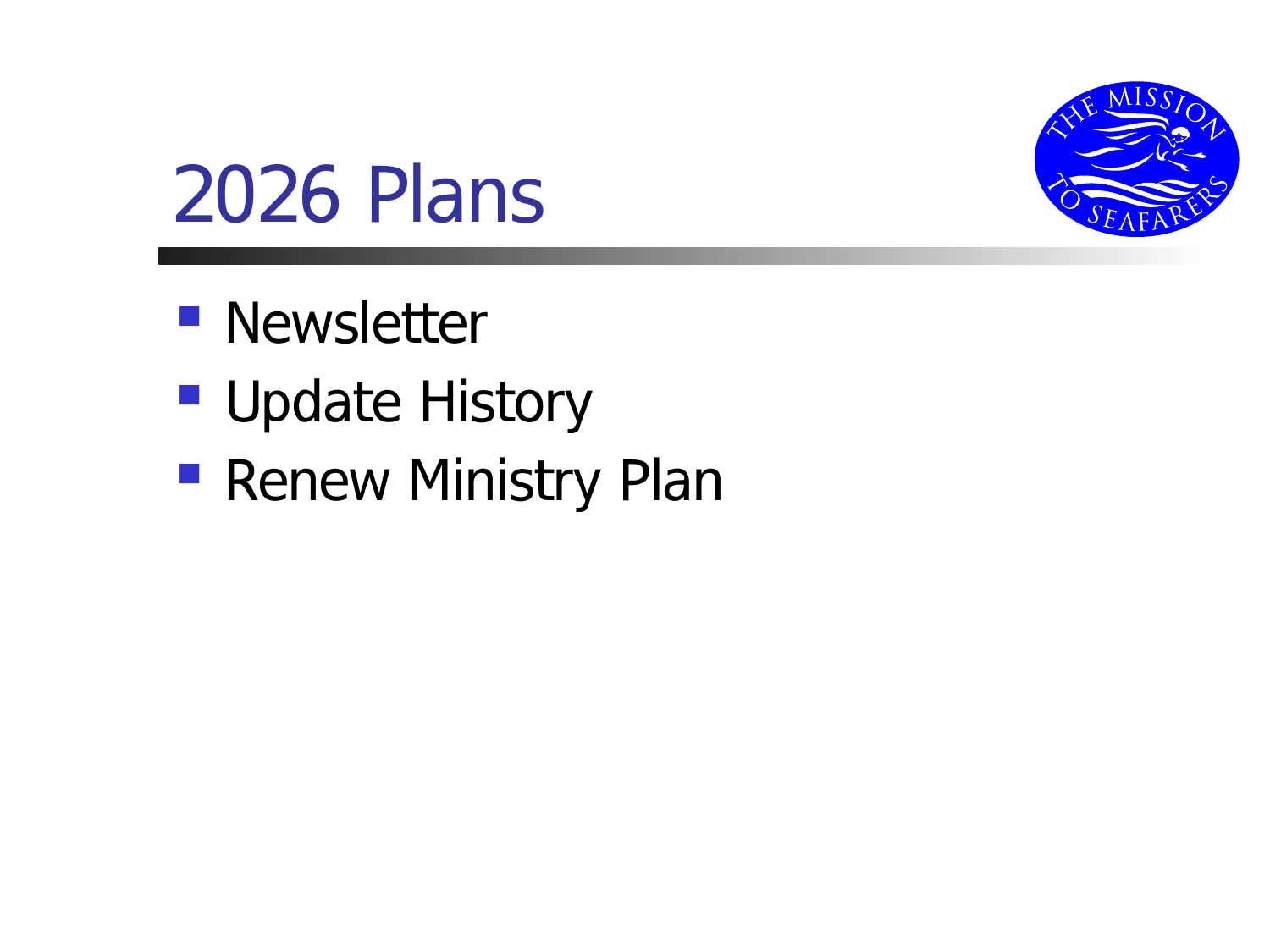

# 2026 Plans
Newsletter
Update History
Renew Ministry Plan